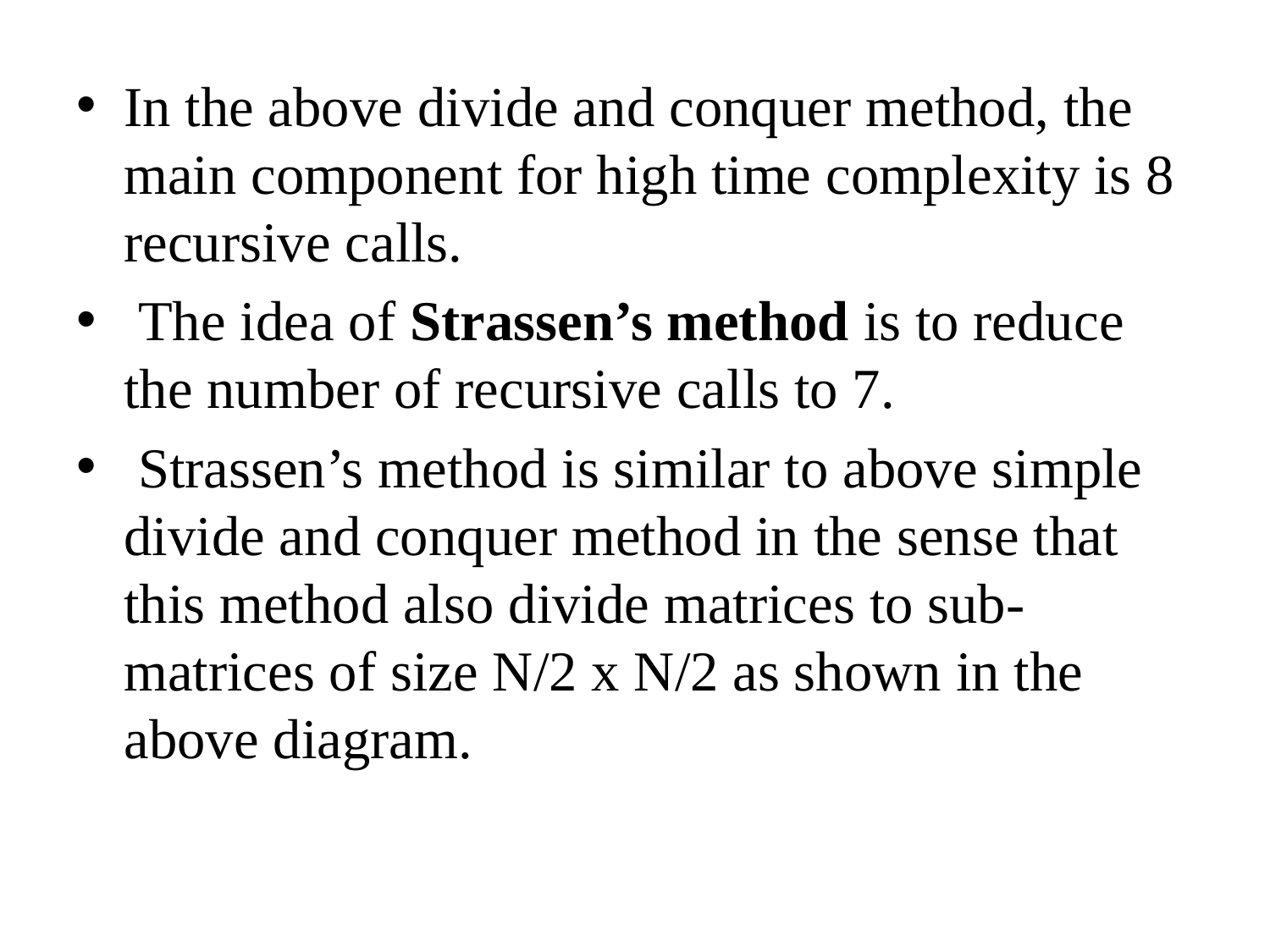

In the above divide and conquer method, the main component for high time complexity is 8 recursive calls.
 The idea of Strassen’s method is to reduce the number of recursive calls to 7.
 Strassen’s method is similar to above simple divide and conquer method in the sense that this method also divide matrices to sub-matrices of size N/2 x N/2 as shown in the above diagram.